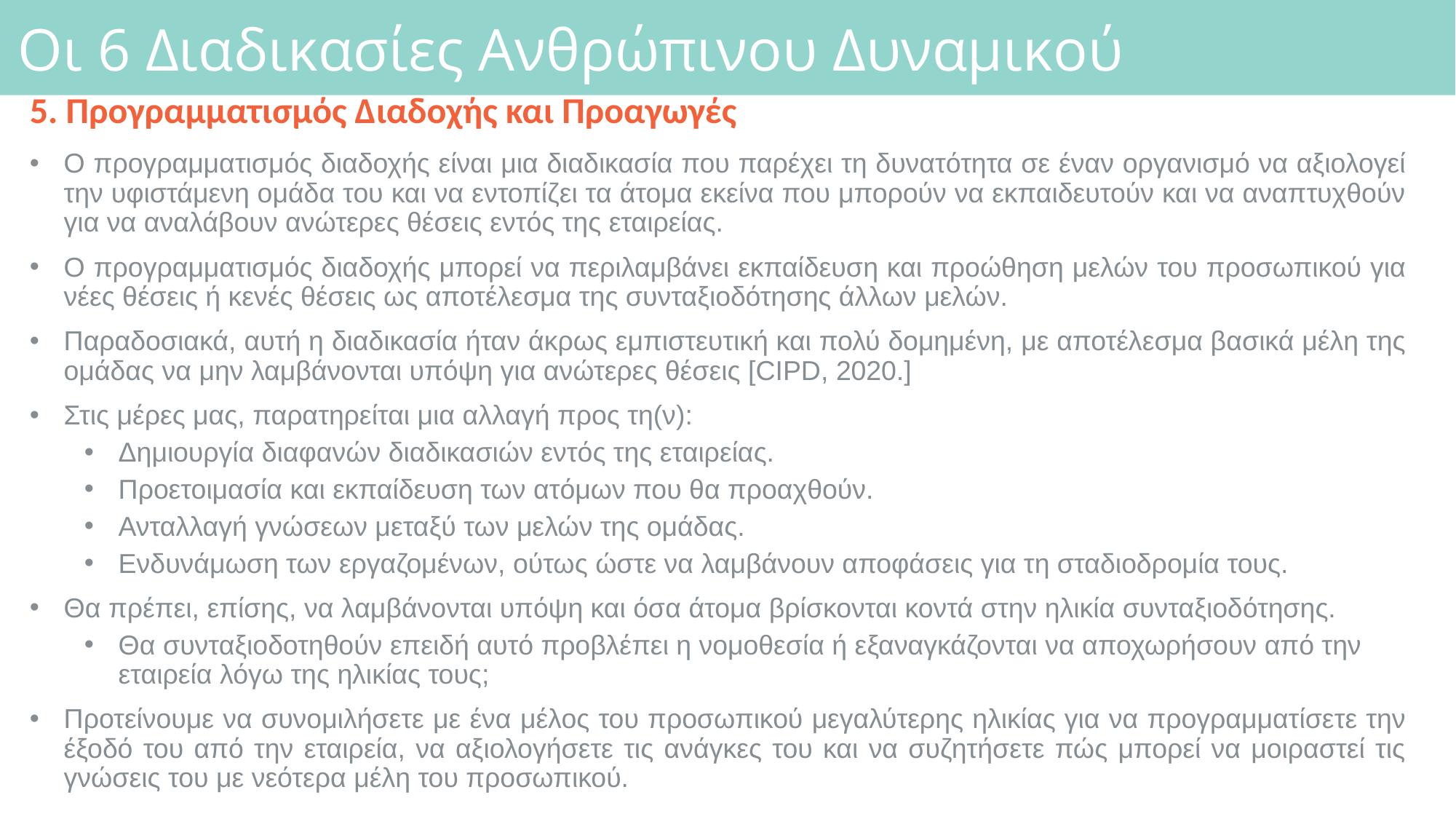

# Οι 6 Διαδικασίες Ανθρώπινου Δυναμικού
5. Προγραμματισμός Διαδοχής και Προαγωγές
Ο προγραμματισμός διαδοχής είναι μια διαδικασία που παρέχει τη δυνατότητα σε έναν οργανισμό να αξιολογεί την υφιστάμενη ομάδα του και να εντοπίζει τα άτομα εκείνα που μπορούν να εκπαιδευτούν και να αναπτυχθούν για να αναλάβουν ανώτερες θέσεις εντός της εταιρείας.
Ο προγραμματισμός διαδοχής μπορεί να περιλαμβάνει εκπαίδευση και προώθηση μελών του προσωπικού για νέες θέσεις ή κενές θέσεις ως αποτέλεσμα της συνταξιοδότησης άλλων μελών.
Παραδοσιακά, αυτή η διαδικασία ήταν άκρως εμπιστευτική και πολύ δομημένη, με αποτέλεσμα βασικά μέλη της ομάδας να μην λαμβάνονται υπόψη για ανώτερες θέσεις [CIPD, 2020.]
Στις μέρες μας, παρατηρείται μια αλλαγή προς τη(ν):
Δημιουργία διαφανών διαδικασιών εντός της εταιρείας.
Προετοιμασία και εκπαίδευση των ατόμων που θα προαχθούν.
Ανταλλαγή γνώσεων μεταξύ των μελών της ομάδας.
Ενδυνάμωση των εργαζομένων, ούτως ώστε να λαμβάνουν αποφάσεις για τη σταδιοδρομία τους.
Θα πρέπει, επίσης, να λαμβάνονται υπόψη και όσα άτομα βρίσκονται κοντά στην ηλικία συνταξιοδότησης.
Θα συνταξιοδοτηθούν επειδή αυτό προβλέπει η νομοθεσία ή εξαναγκάζονται να αποχωρήσουν από την εταιρεία λόγω της ηλικίας τους;
Προτείνουμε να συνομιλήσετε με ένα μέλος του προσωπικού μεγαλύτερης ηλικίας για να προγραμματίσετε την έξοδό του από την εταιρεία, να αξιολογήσετε τις ανάγκες του και να συζητήσετε πώς μπορεί να μοιραστεί τις γνώσεις του με νεότερα μέλη του προσωπικού.